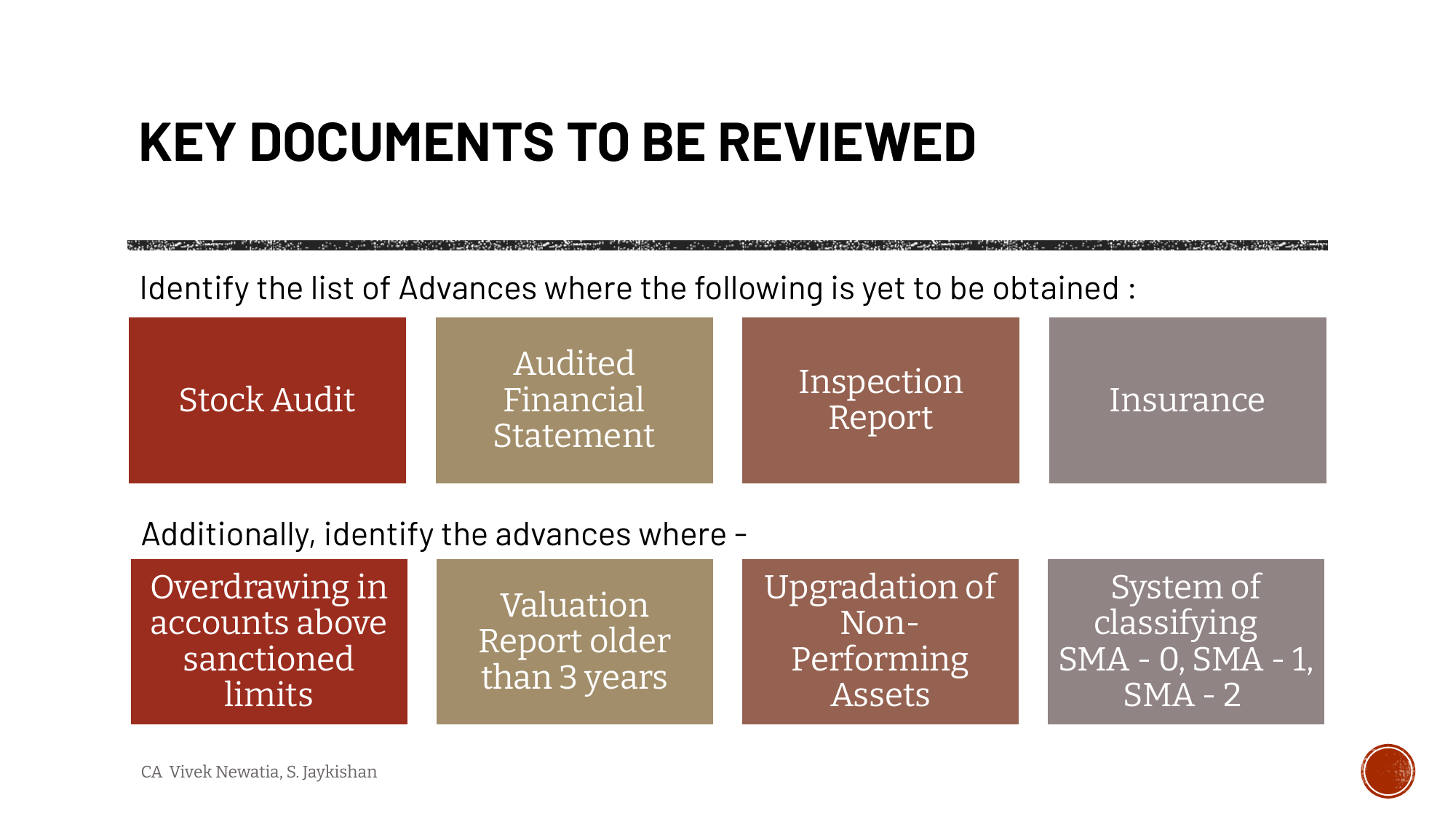

# KEY DOCUMENTS TO BE REVIEWED

Identify the list of Advances where the following is yet to be obtained :

Stock Audit
Audited Financial Statement
Inspection Report
Insurance
Additionally, identify the advances where -
Overdrawing in accounts above sanctioned limits
﻿Valuation Report older than 3 years
Upgradation of Non-Performing Assets
System of classifying    SMA - 0, SMA - 1, SMA - 2 ﻿
CA  Vivek Newatia, S. Jaykishan